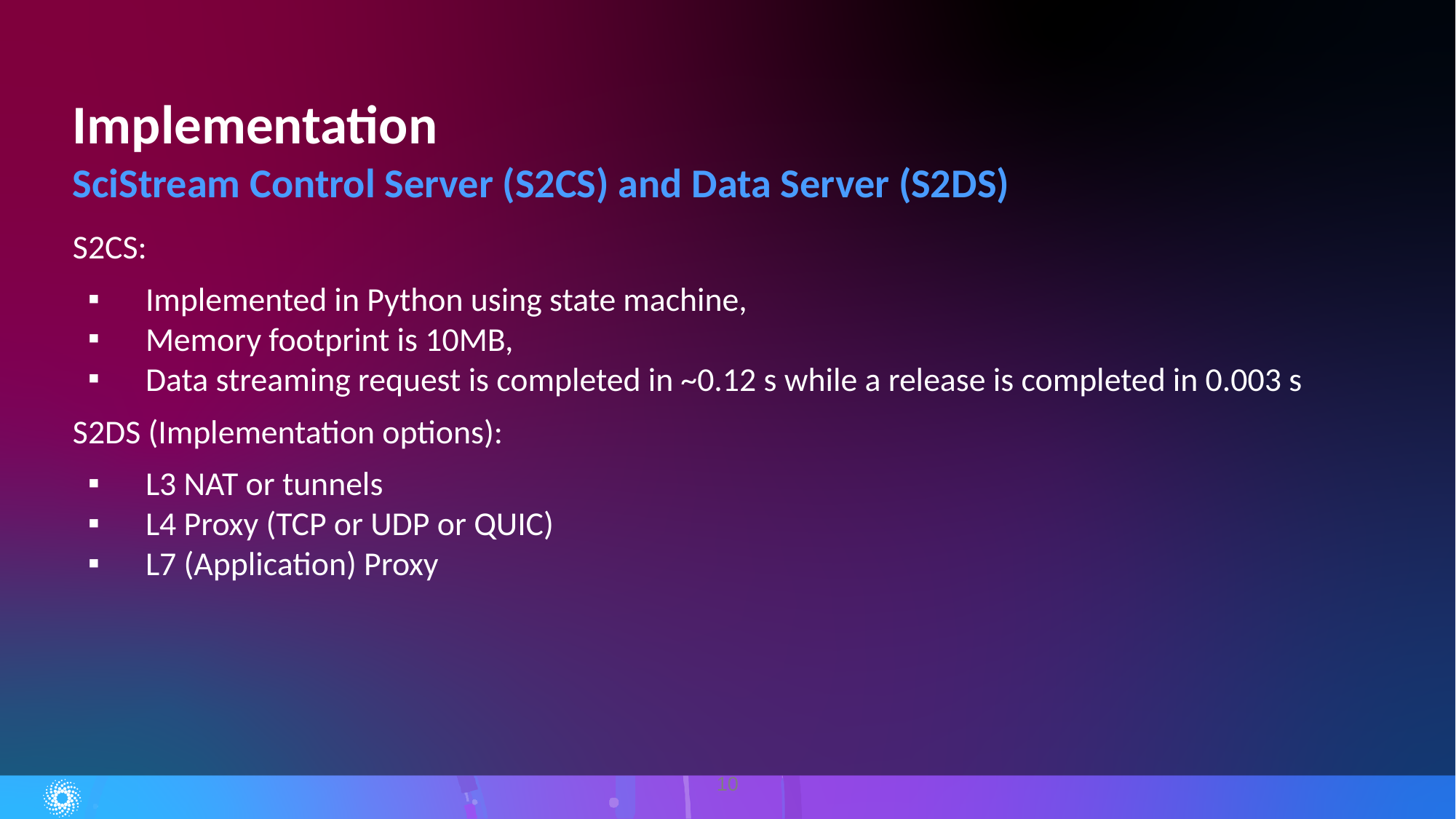

# Implementation
SciStream Control Server (S2CS) and Data Server (S2DS)
S2CS:
Implemented in Python using state machine,
Memory footprint is 10MB,
Data streaming request is completed in ~0.12 s while a release is completed in 0.003 s
S2DS (Implementation options):
L3 NAT or tunnels
L4 Proxy (TCP or UDP or QUIC)
L7 (Application) Proxy

10